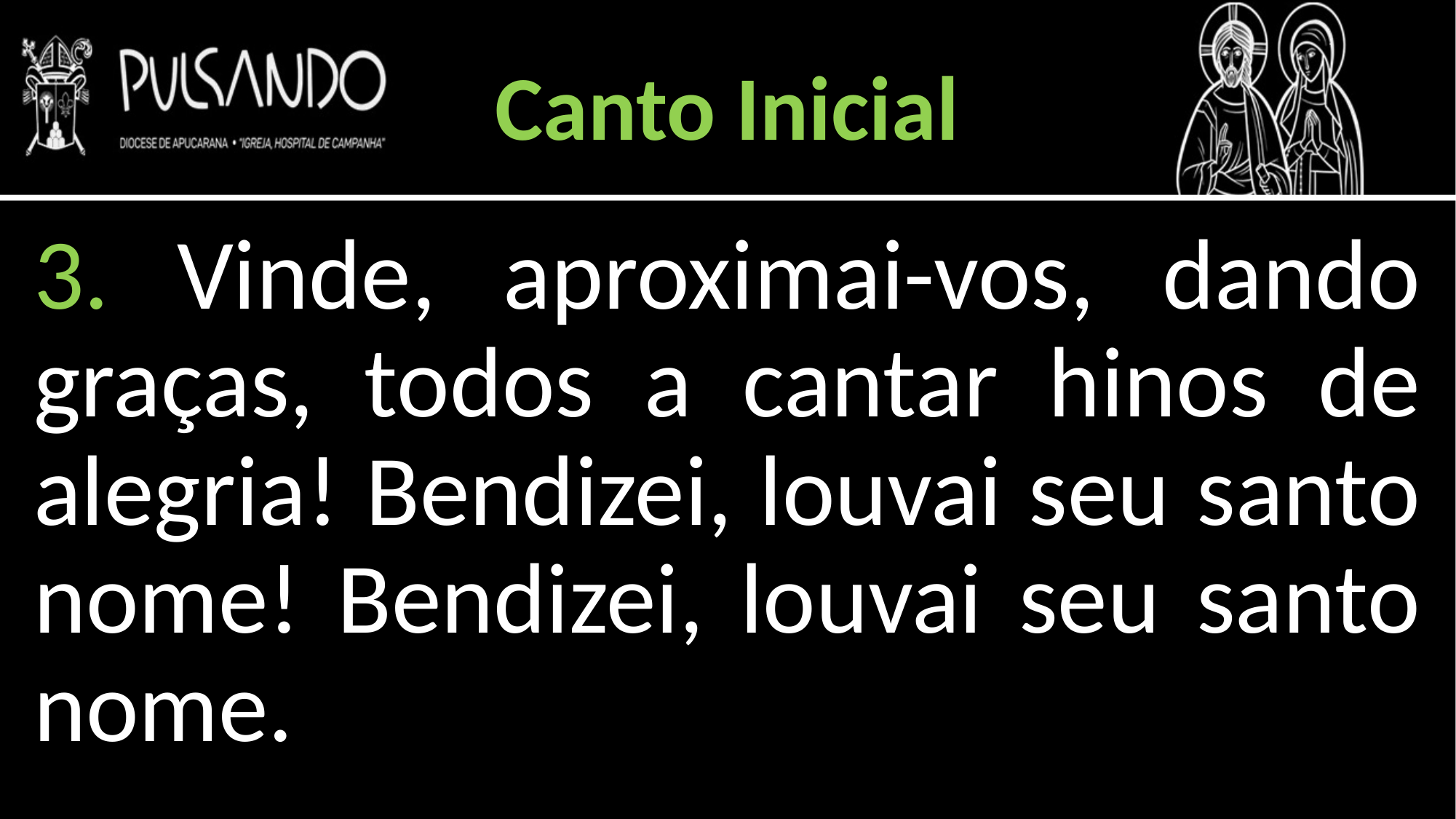

Canto Inicial
3. Vinde, aproximai-vos, dando graças, todos a cantar hinos de alegria! Bendizei, louvai seu santo nome! Bendizei, louvai seu santo nome.